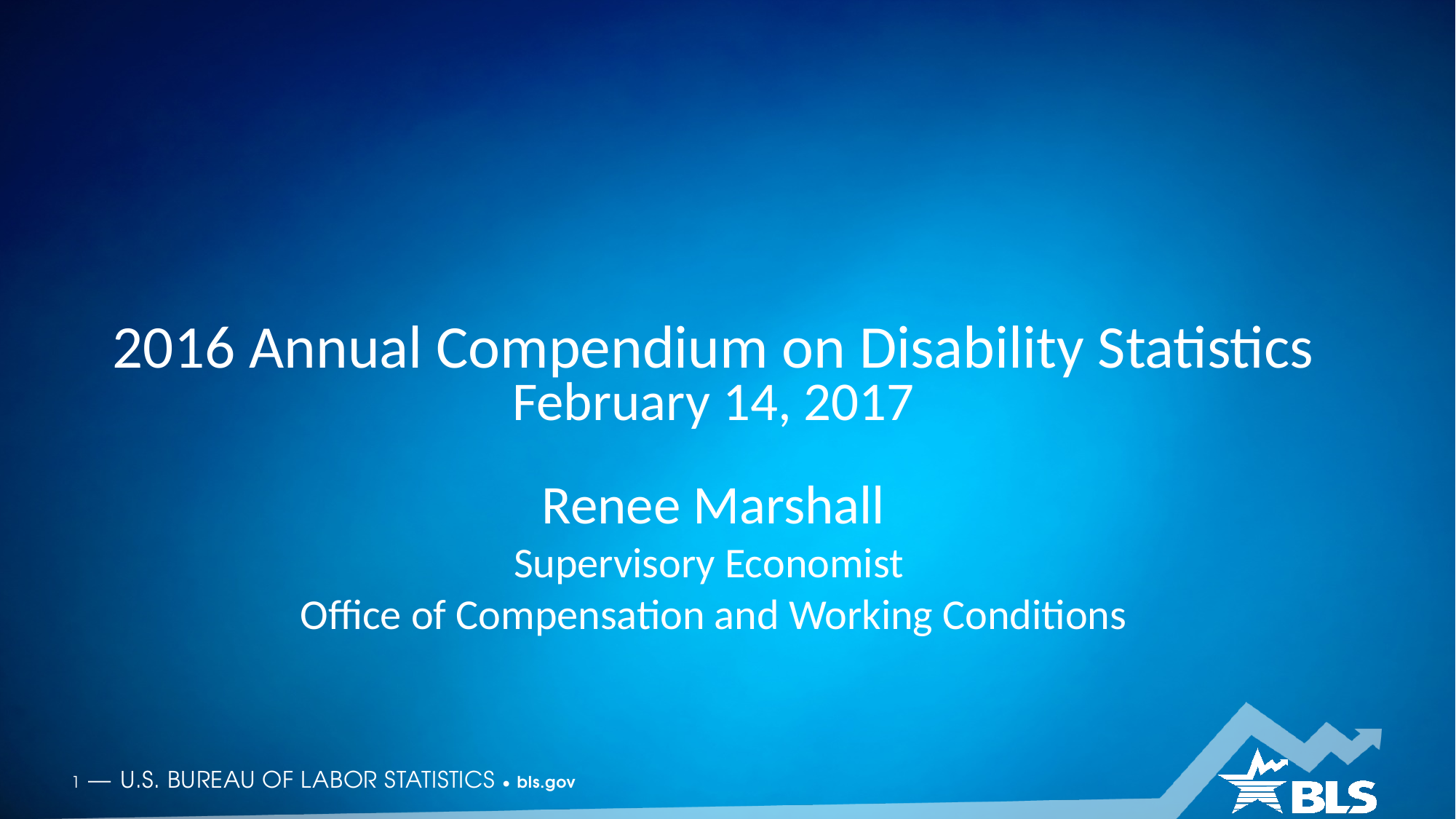

# BLS Occupational Requirements Survey (ORS)
2016 Annual Compendium on Disability Statistics
February 14, 2017

Renee Marshall
Supervisory Economist
Office of Compensation and Working Conditions